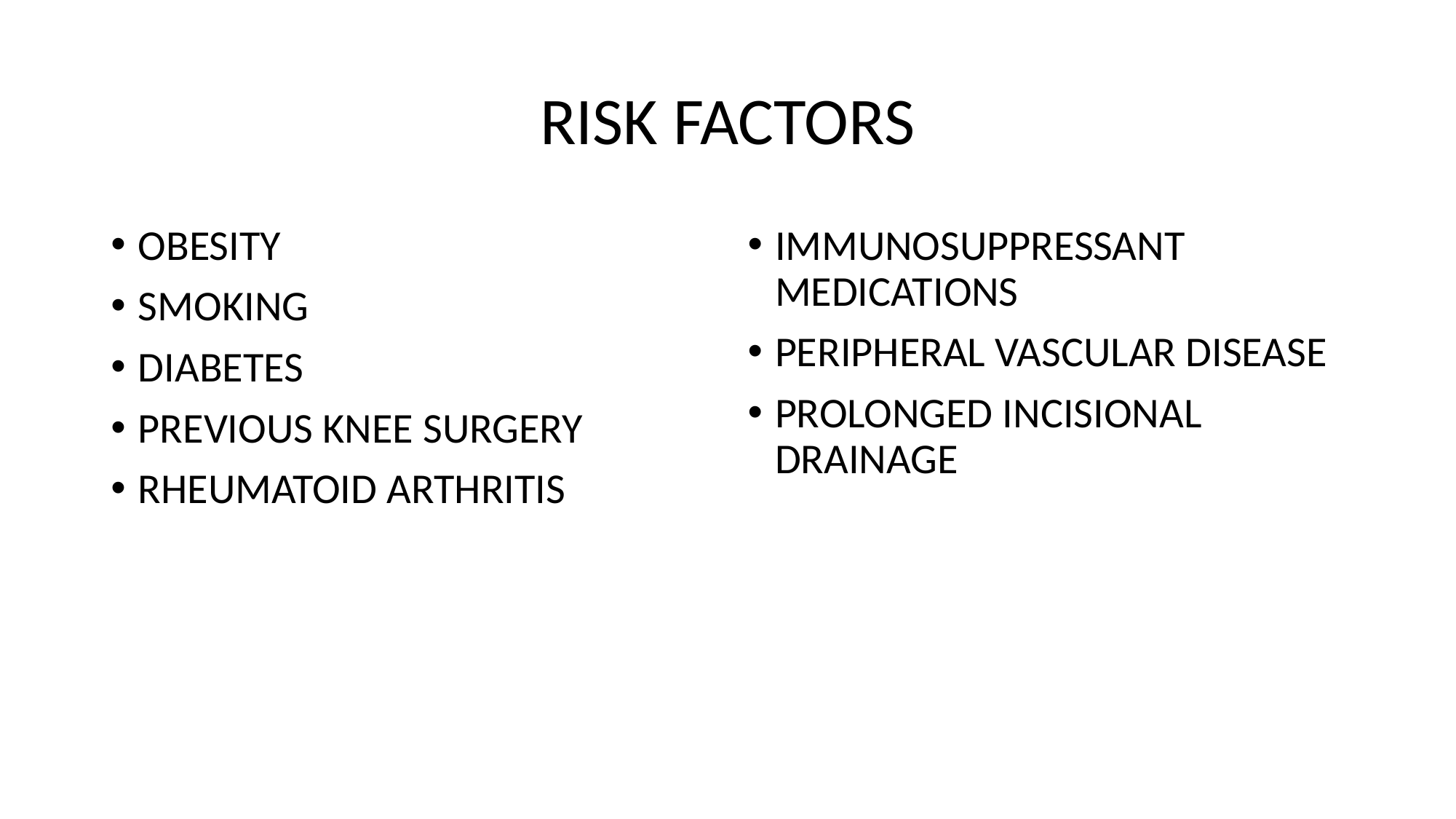

# RISK FACTORS
OBESITY
SMOKING
DIABETES
PREVIOUS KNEE SURGERY
RHEUMATOID ARTHRITIS
IMMUNOSUPPRESSANT MEDICATIONS
PERIPHERAL VASCULAR DISEASE
PROLONGED INCISIONAL DRAINAGE